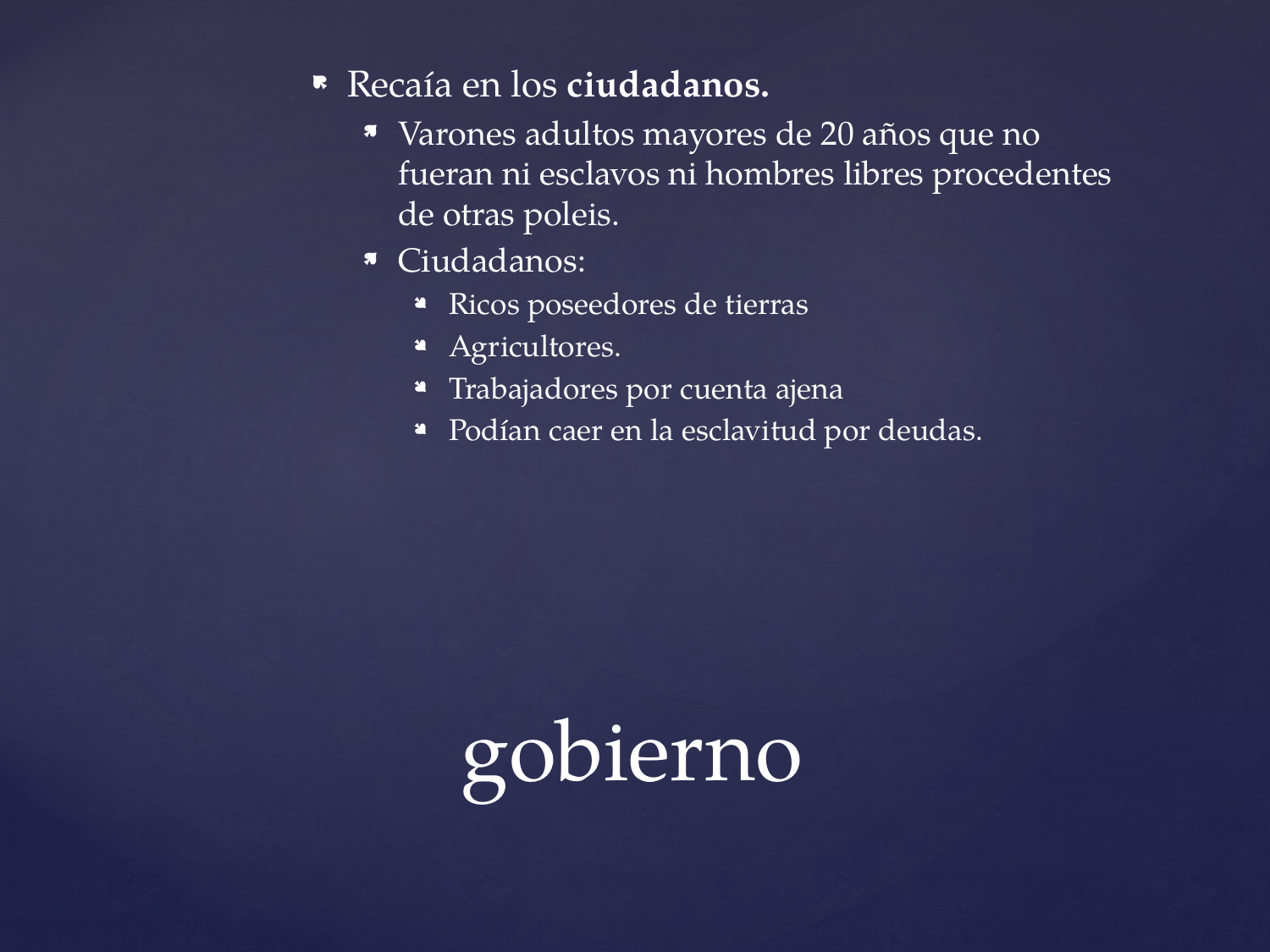

Recaía en los ciudadanos.
Varones adultos mayores de 20 años que no fueran ni esclavos ni hombres libres procedentes de otras poleis.
Ciudadanos:
Ricos poseedores de tierras
Agricultores.
Trabajadores por cuenta ajena
Podían caer en la esclavitud por deudas.

# gobierno